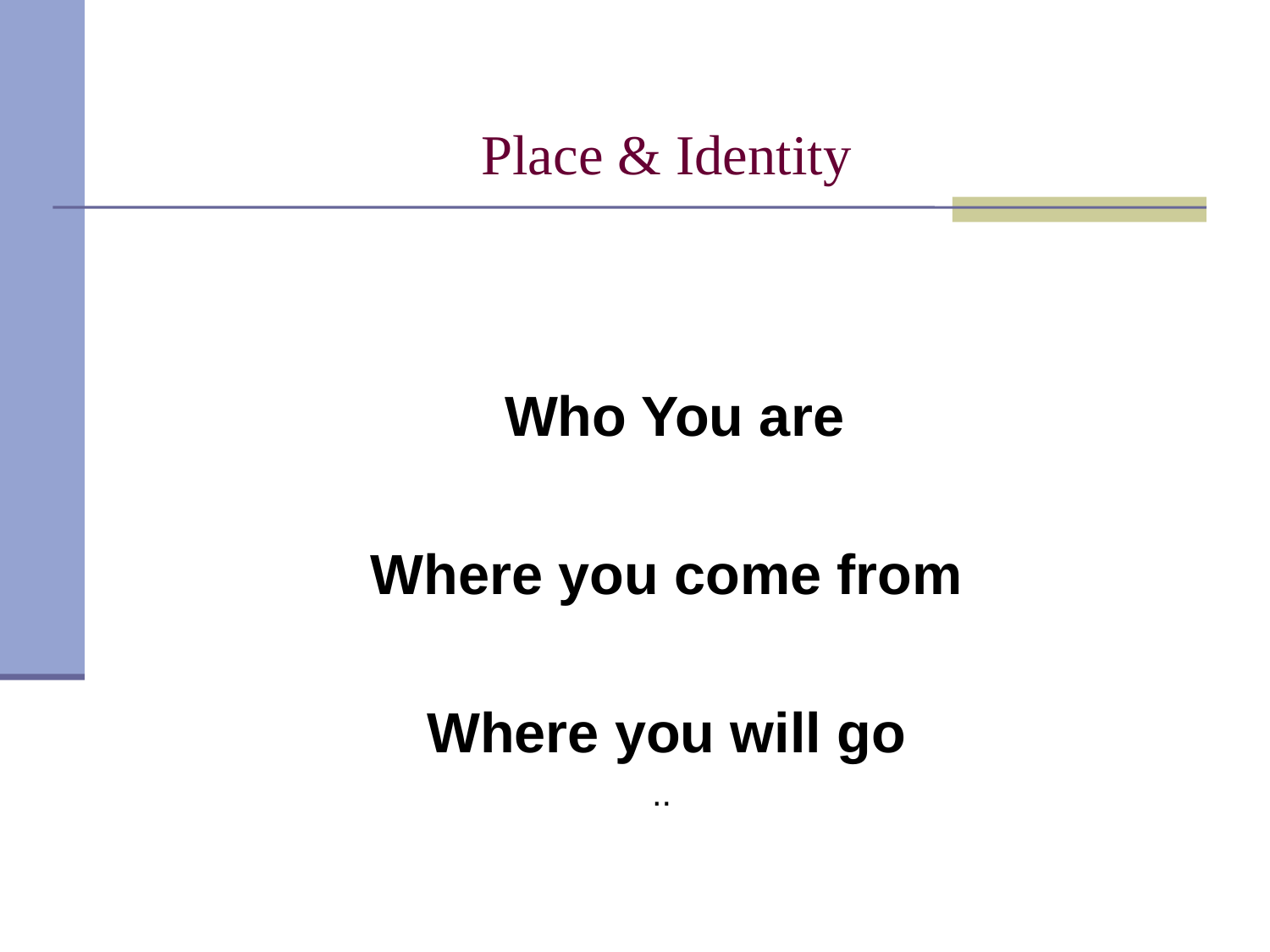

# Place & Identity

 Who You are

Where you come from

Where you will go
..